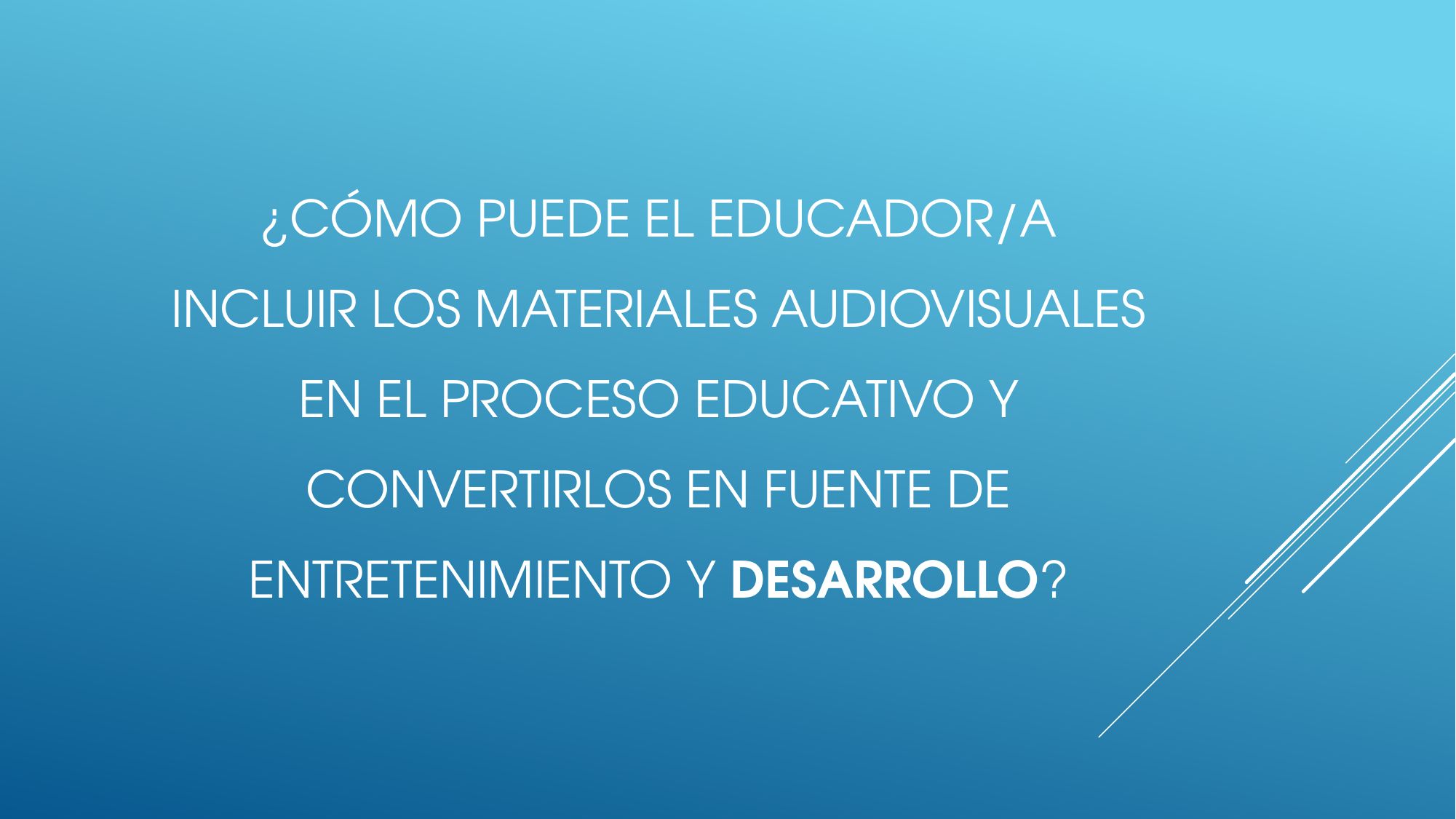

# ¿Cómo puede el educador/a incluir los materiales audiovisuales en el proceso educativo y convertirlos en fuente de entretenimiento y desarrollo?